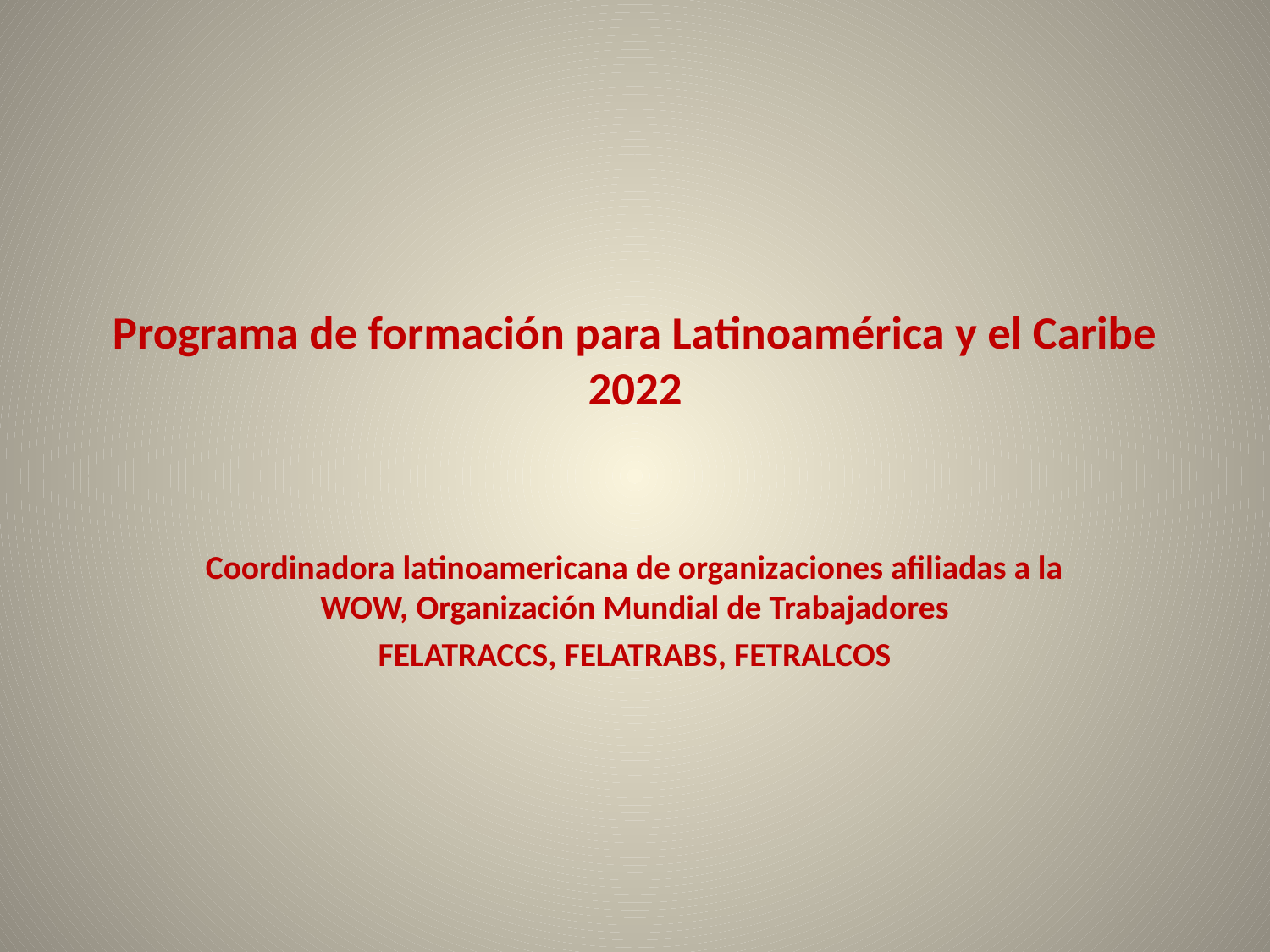

# Programa de formación para Latinoamérica y el Caribe 2022
Coordinadora latinoamericana de organizaciones afiliadas a la WOW, Organización Mundial de Trabajadores
FELATRACCS, FELATRABS, FETRALCOS